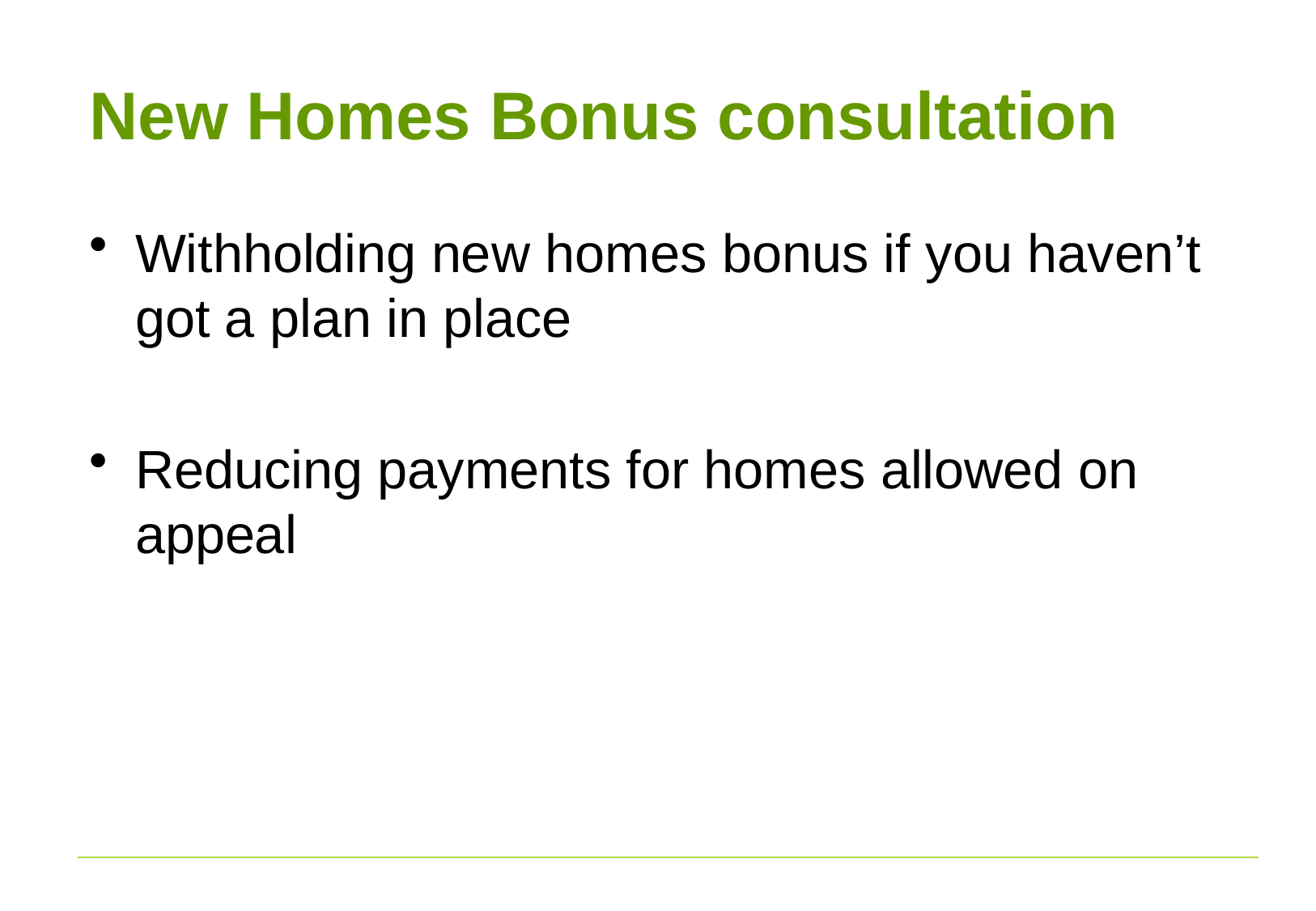

# New Homes Bonus consultation
Withholding new homes bonus if you haven’t got a plan in place

Reducing payments for homes allowed on appeal